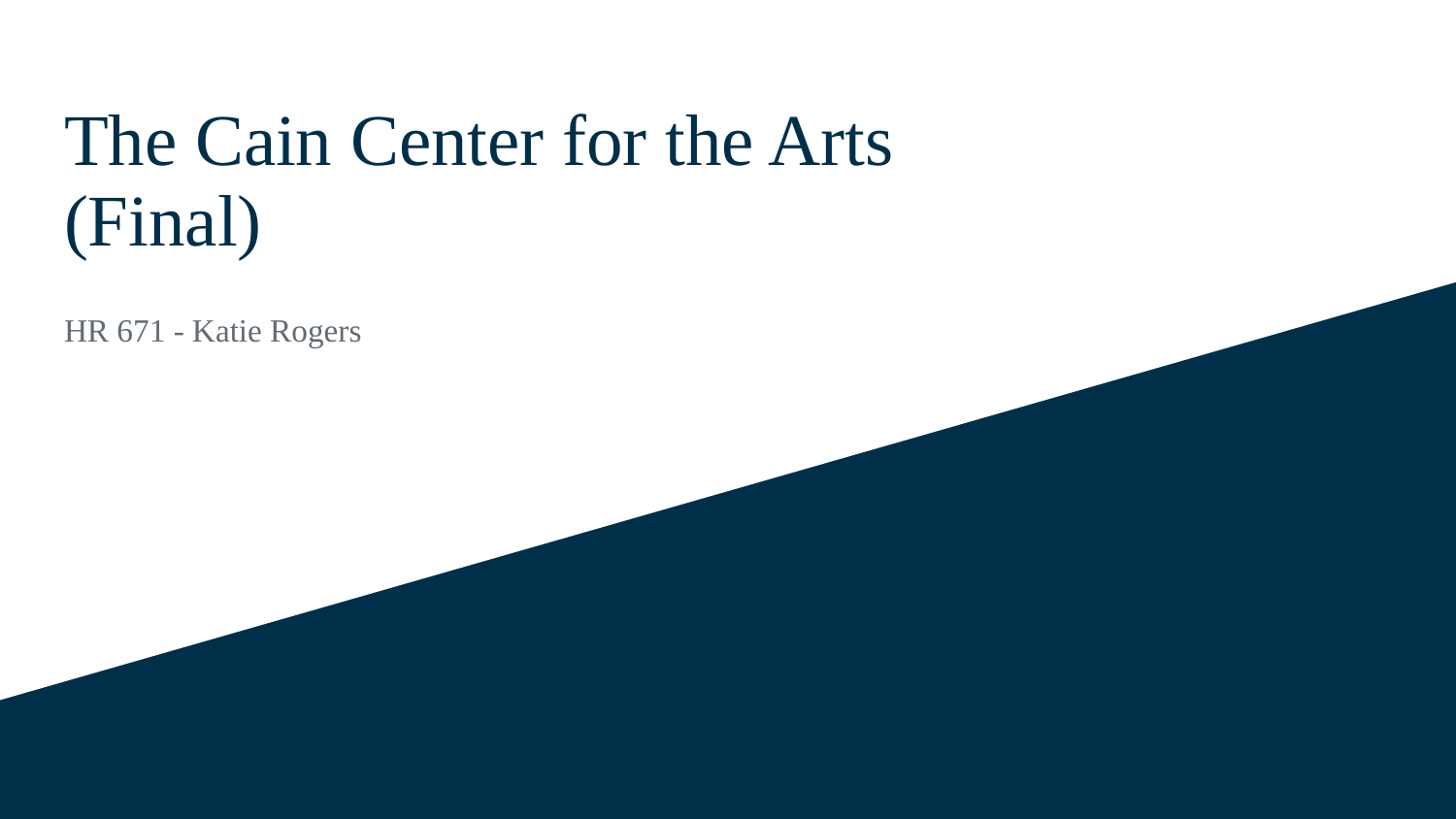

# The Cain Center for the Arts
(Final)
HR 671 - Katie Rogers